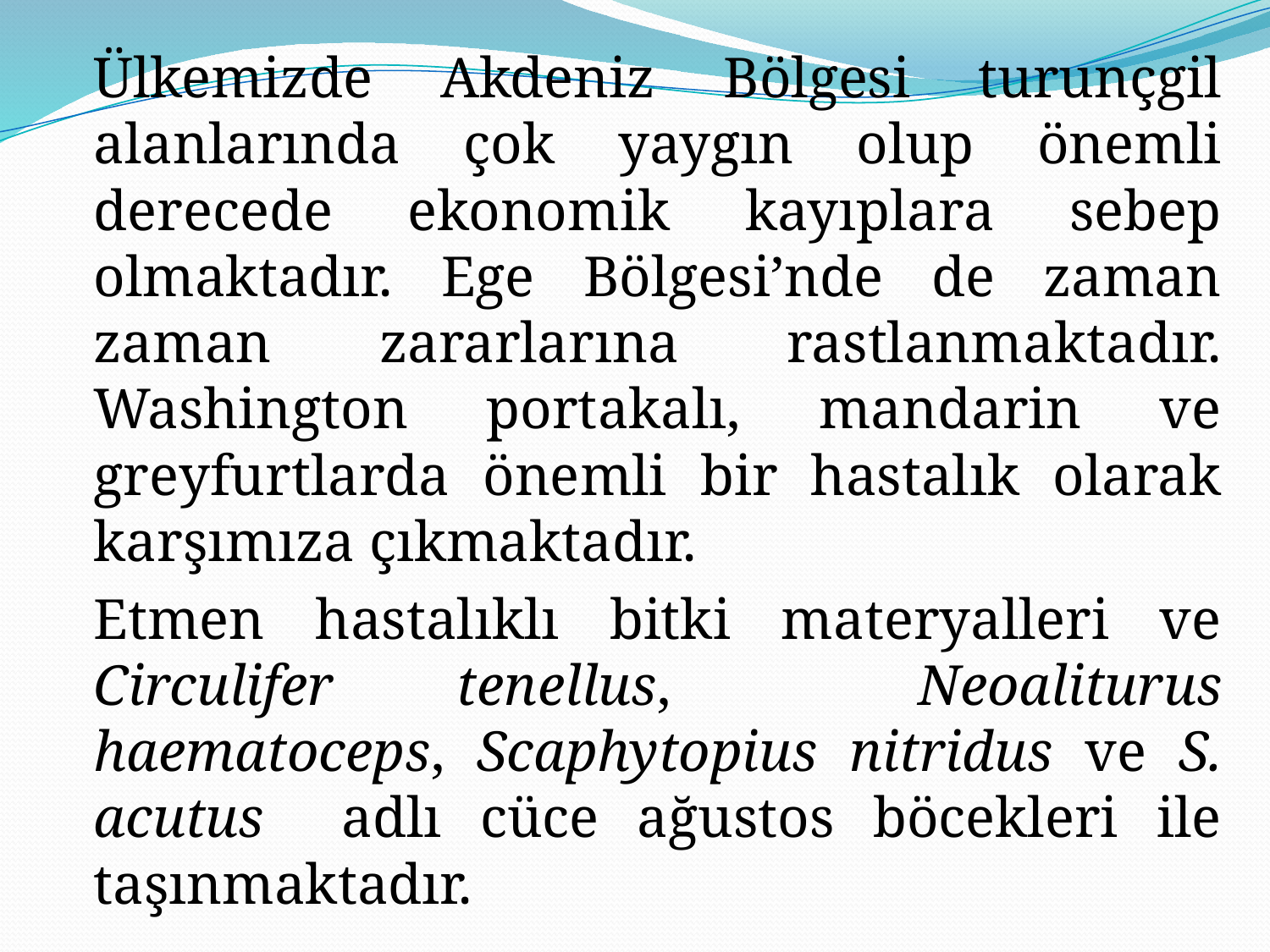

Ülkemizde Akdeniz Bölgesi turunçgil alanlarında çok yaygın olup önemli derecede ekonomik kayıplara sebep olmaktadır. Ege Bölgesi’nde de zaman zaman zararlarına rastlanmaktadır. Washington portakalı, mandarin ve greyfurtlarda önemli bir hastalık olarak karşımıza çıkmaktadır.
		Etmen hastalıklı bitki materyalleri ve Circulifer tenellus,  Neoaliturus haematoceps, Scaphytopius nitridus ve S. acutus  adlı cüce ağustos böcekleri ile taşınmaktadır.